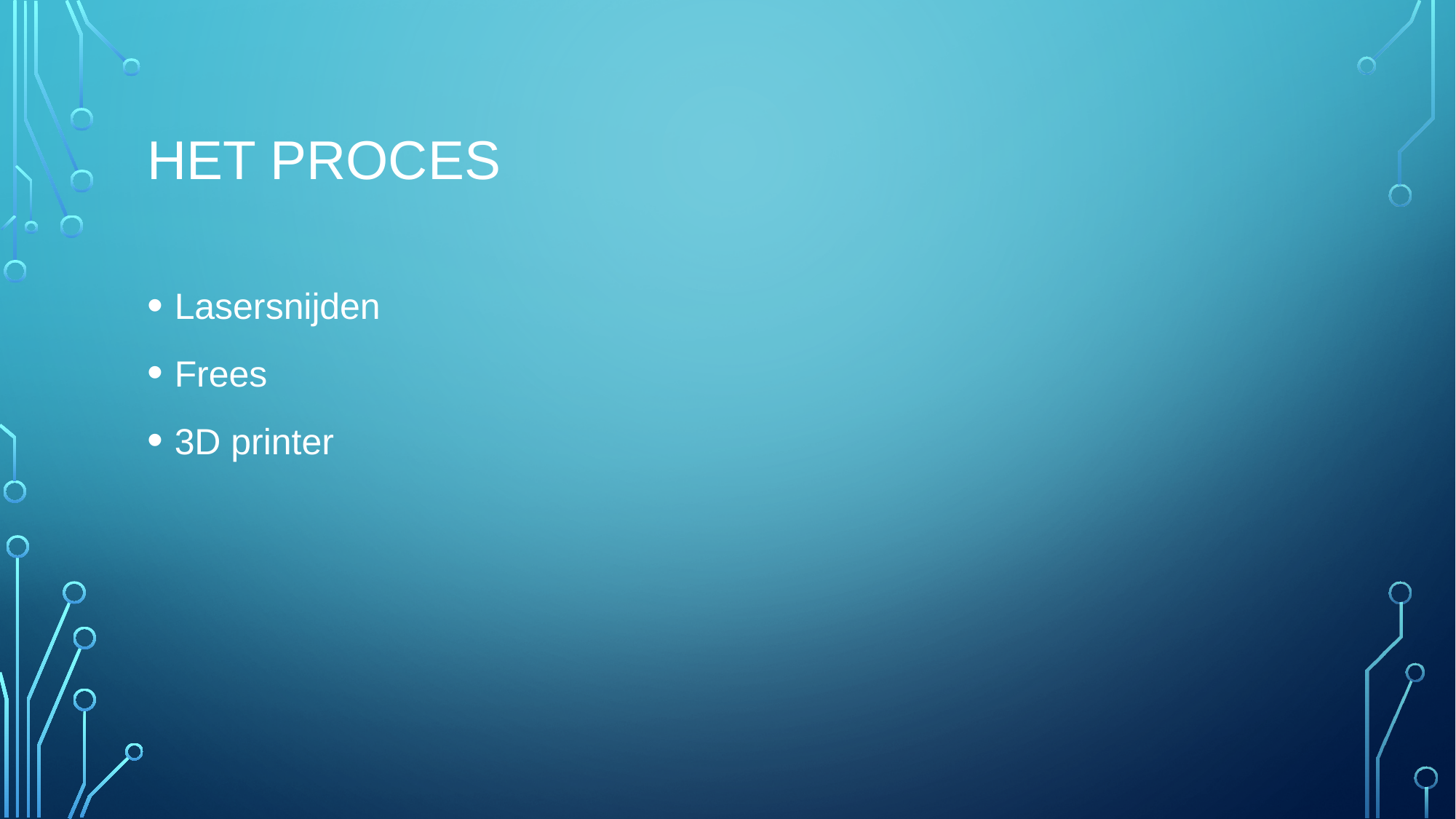

# Het proces
Lasersnijden
Frees
3D printer